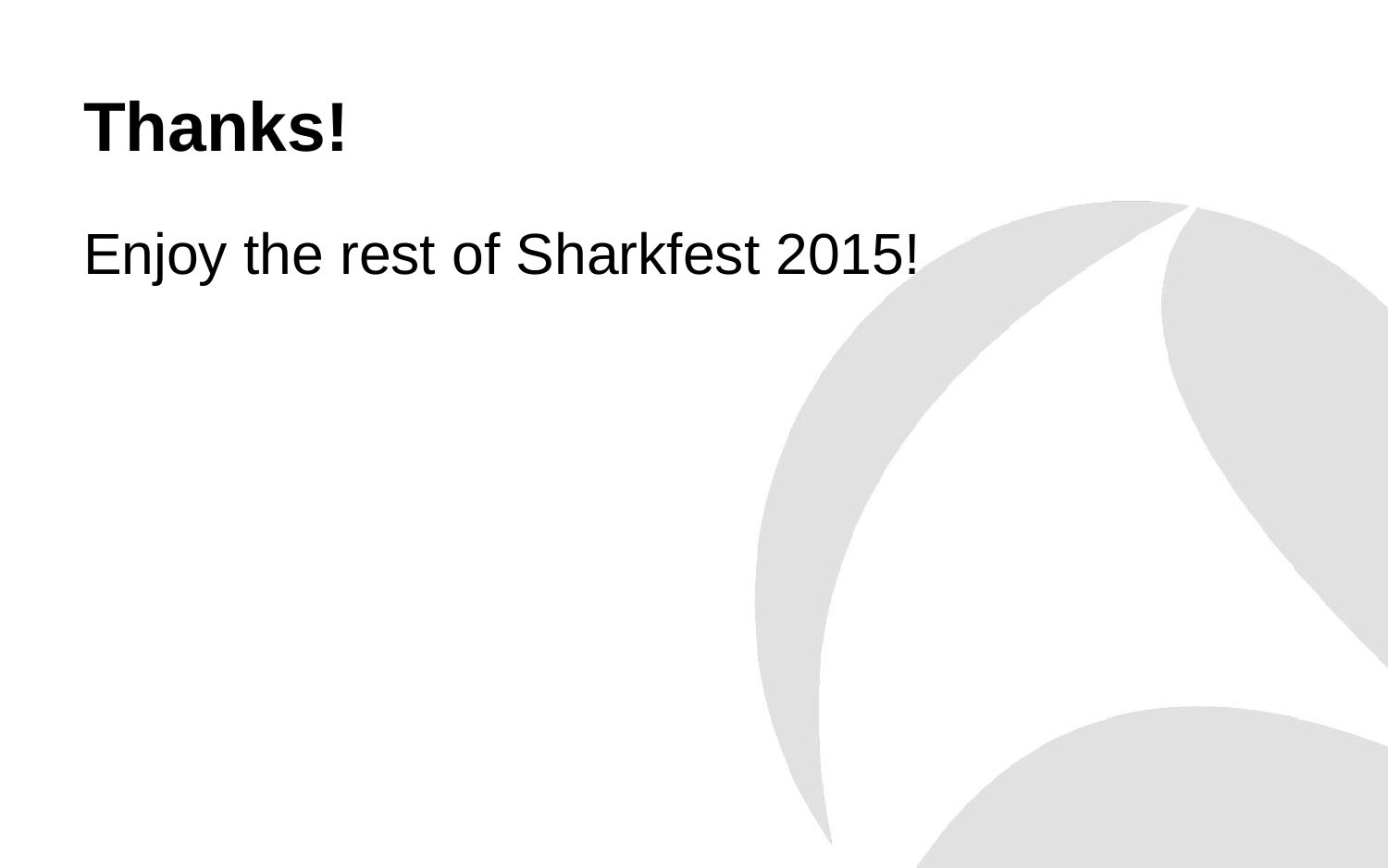

# Thanks!
Enjoy the rest of Sharkfest 2015!